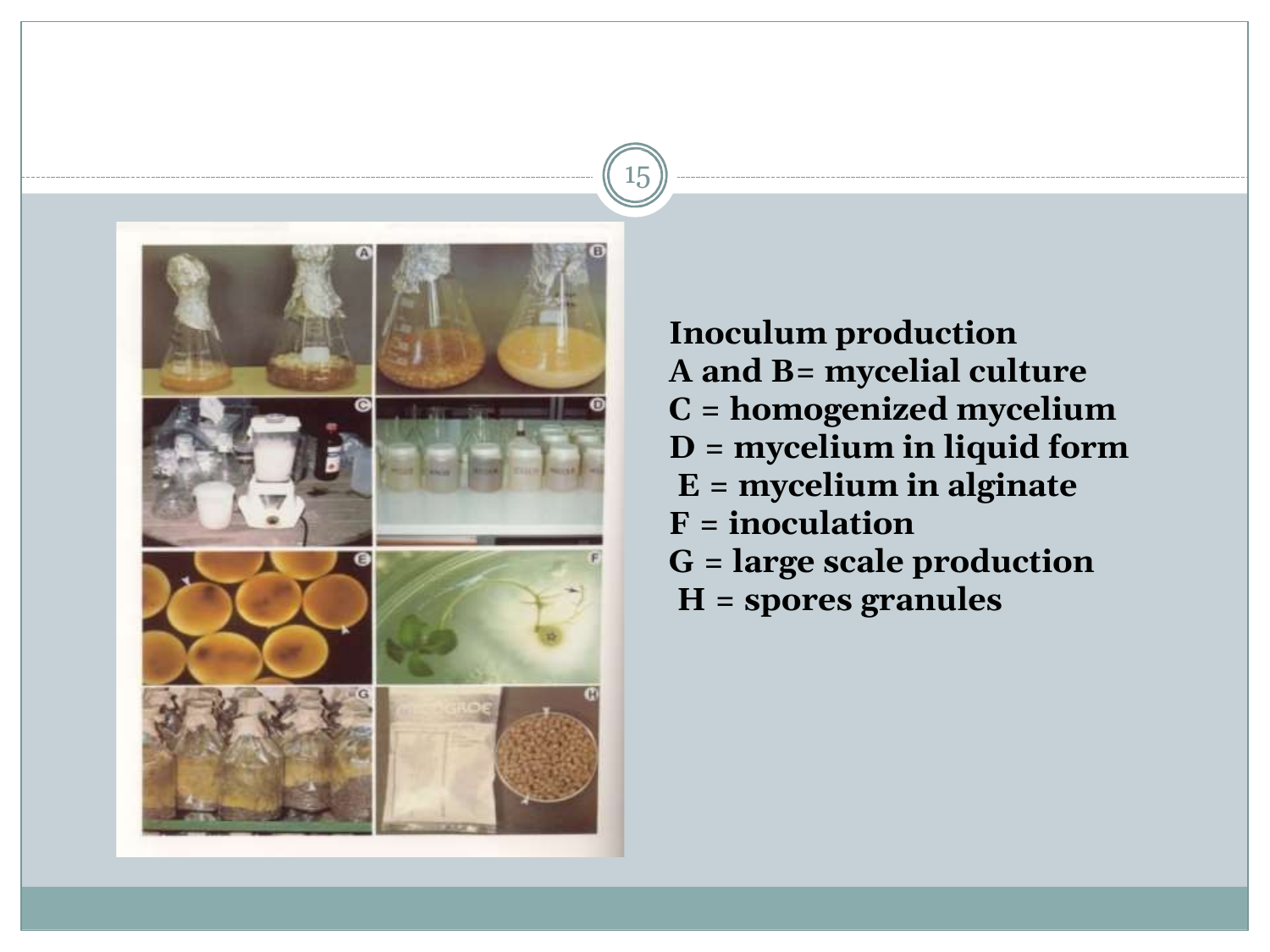

15

# Inoculum production
A and B= mycelial culture  C = homogenized mycelium
D = mycelium in liquid form  E = mycelium in alginate
F = inoculation
G = large scale production  H = spores granules